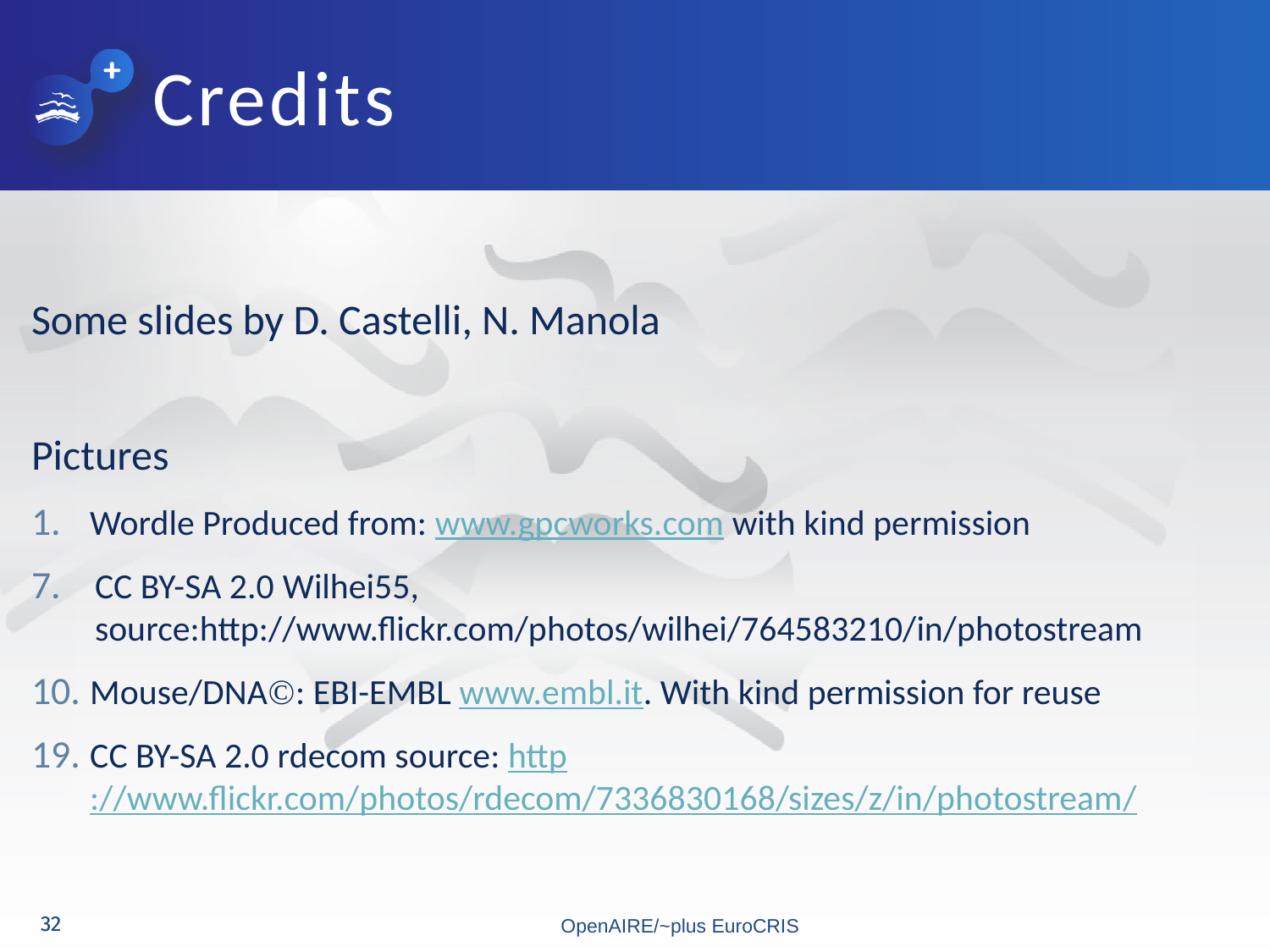

# Credits

Some slides by D. Castelli, N. Manola

Pictures
Wordle Produced from: www.gpcworks.com with kind permission
CC BY-SA 2.0 Wilhei55, source:http://www.flickr.com/photos/wilhei/764583210/in/photostream
Mouse/DNA©: EBI-EMBL www.embl.it. With kind permission for reuse
CC BY-SA 2.0 rdecom source: http://www.flickr.com/photos/rdecom/7336830168/sizes/z/in/photostream/

32
OpenAIRE/~plus EuroCRIS
32